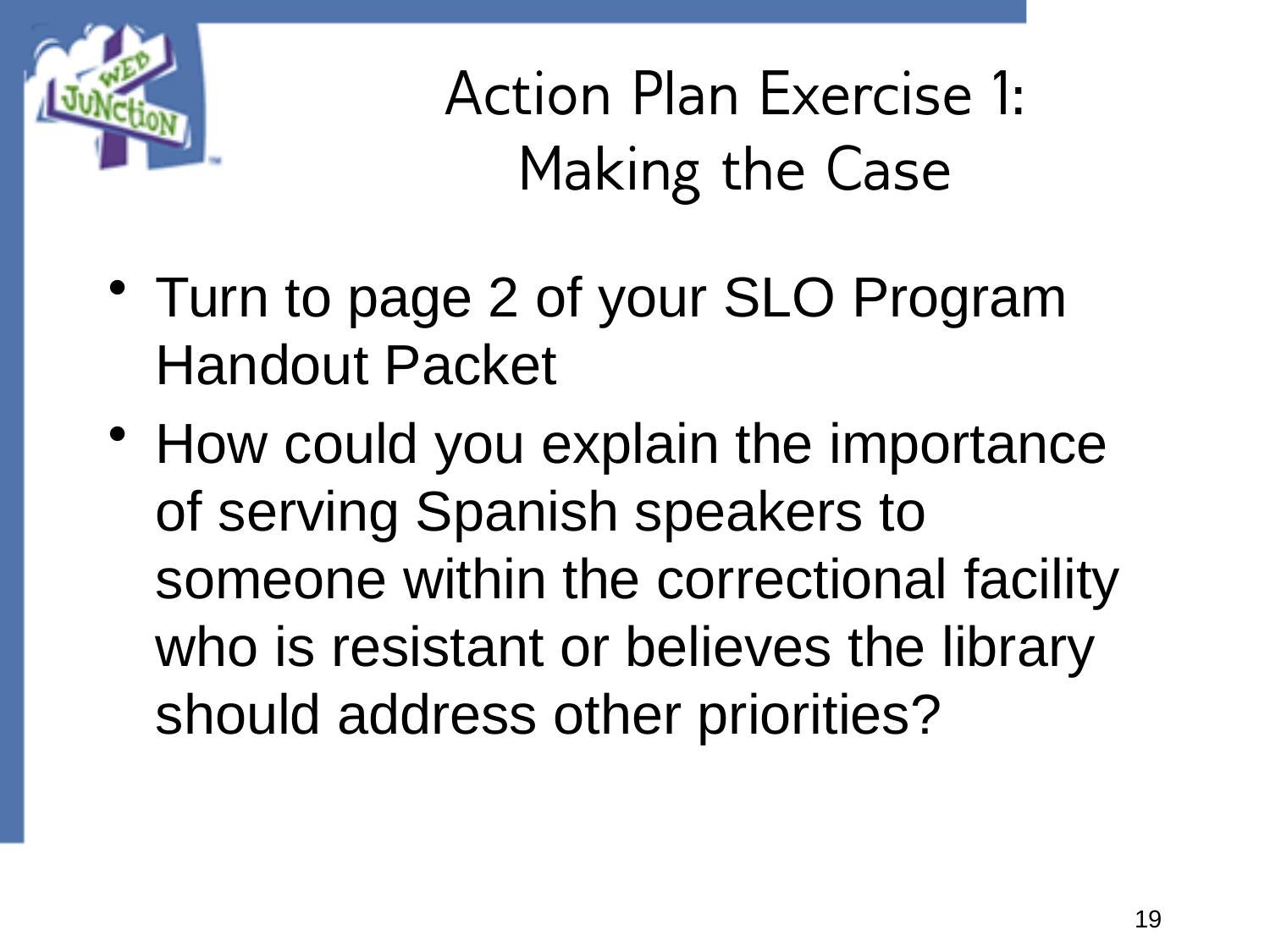

# Action Plan Exercise 1: Making the Case
Turn to page 2 of your SLO Program Handout Packet
How could you explain the importance of serving Spanish speakers to someone within the correctional facility who is resistant or believes the library should address other priorities?

19